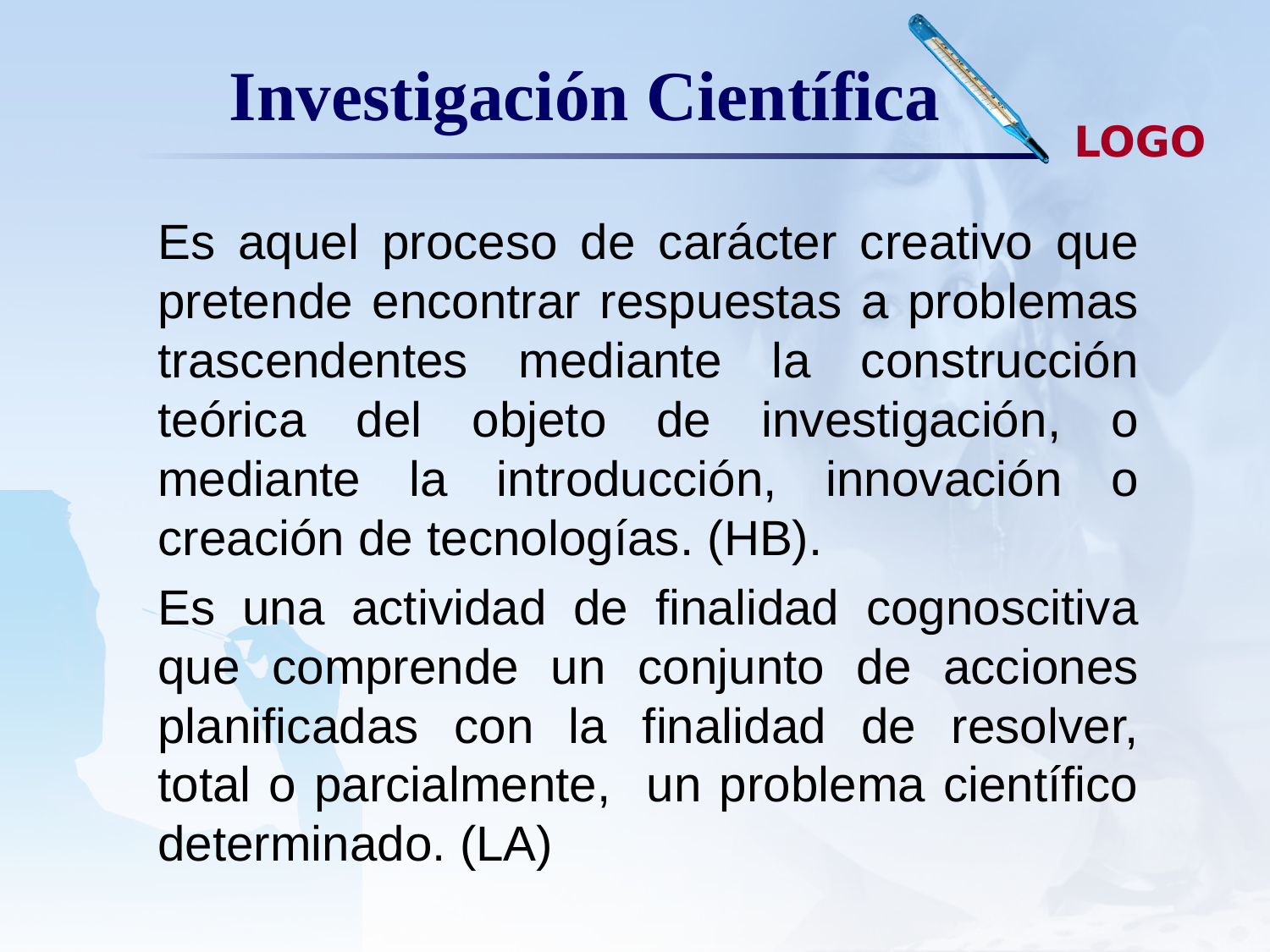

# Investigación Científica
Es aquel proceso de carácter creativo que pretende encontrar respuestas a problemas trascendentes mediante la construcción teórica del objeto de investigación, o mediante la introducción, innovación o creación de tecnologías. (HB).
Es una actividad de finalidad cognoscitiva que comprende un conjunto de acciones planificadas con la finalidad de resolver, total o parcialmente,  un problema científico determinado. (LA)